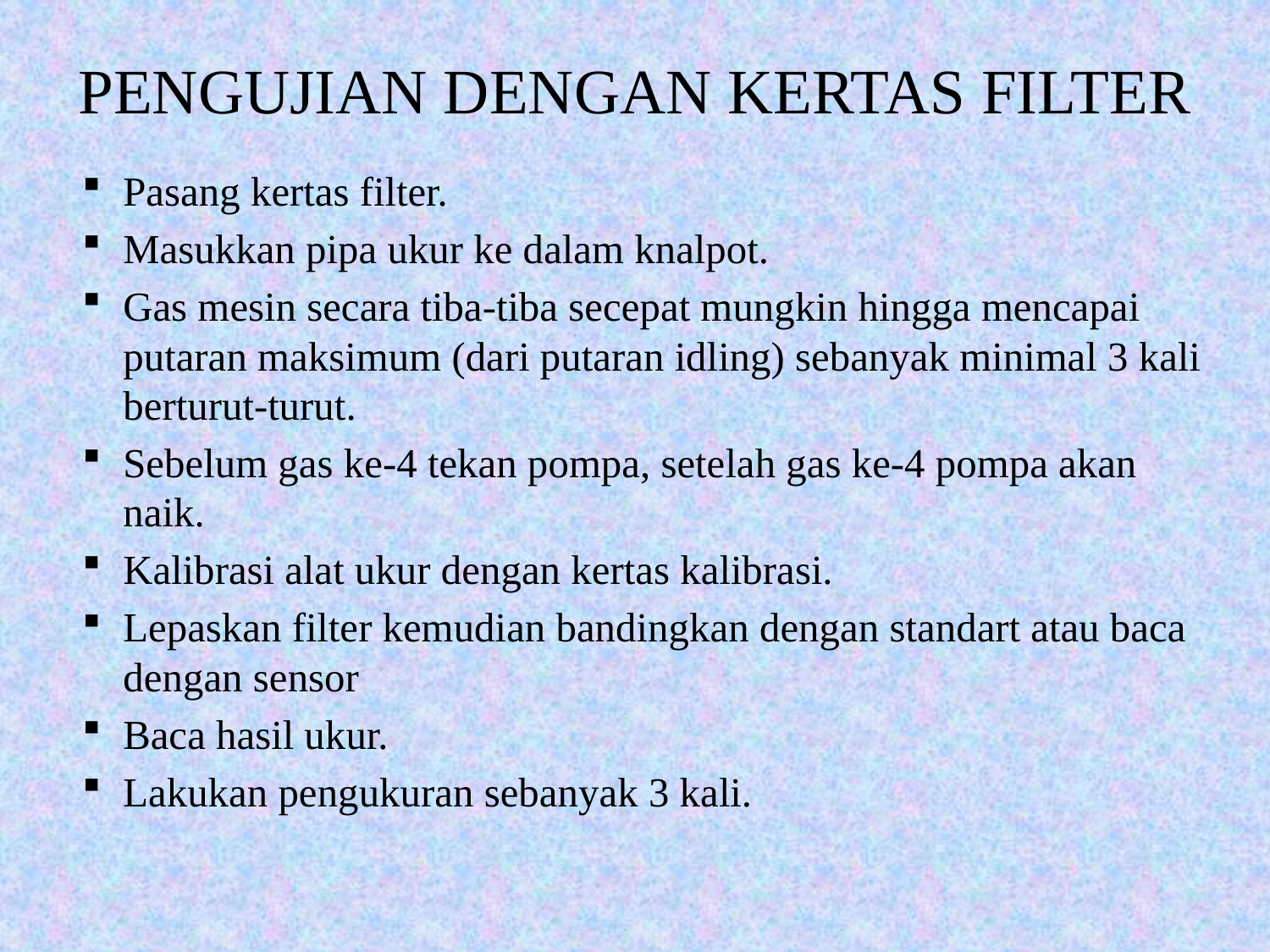

# PENGUJIAN DENGAN KERTAS FILTER
Pasang kertas filter.
Masukkan pipa ukur ke dalam knalpot.
Gas mesin secara tiba-tiba secepat mungkin hingga mencapai putaran maksimum (dari putaran idling) sebanyak minimal 3 kali berturut-turut.
Sebelum gas ke-4 tekan pompa, setelah gas ke-4 pompa akan naik.
Kalibrasi alat ukur dengan kertas kalibrasi.
Lepaskan filter kemudian bandingkan dengan standart atau baca dengan sensor
Baca hasil ukur.
Lakukan pengukuran sebanyak 3 kali.